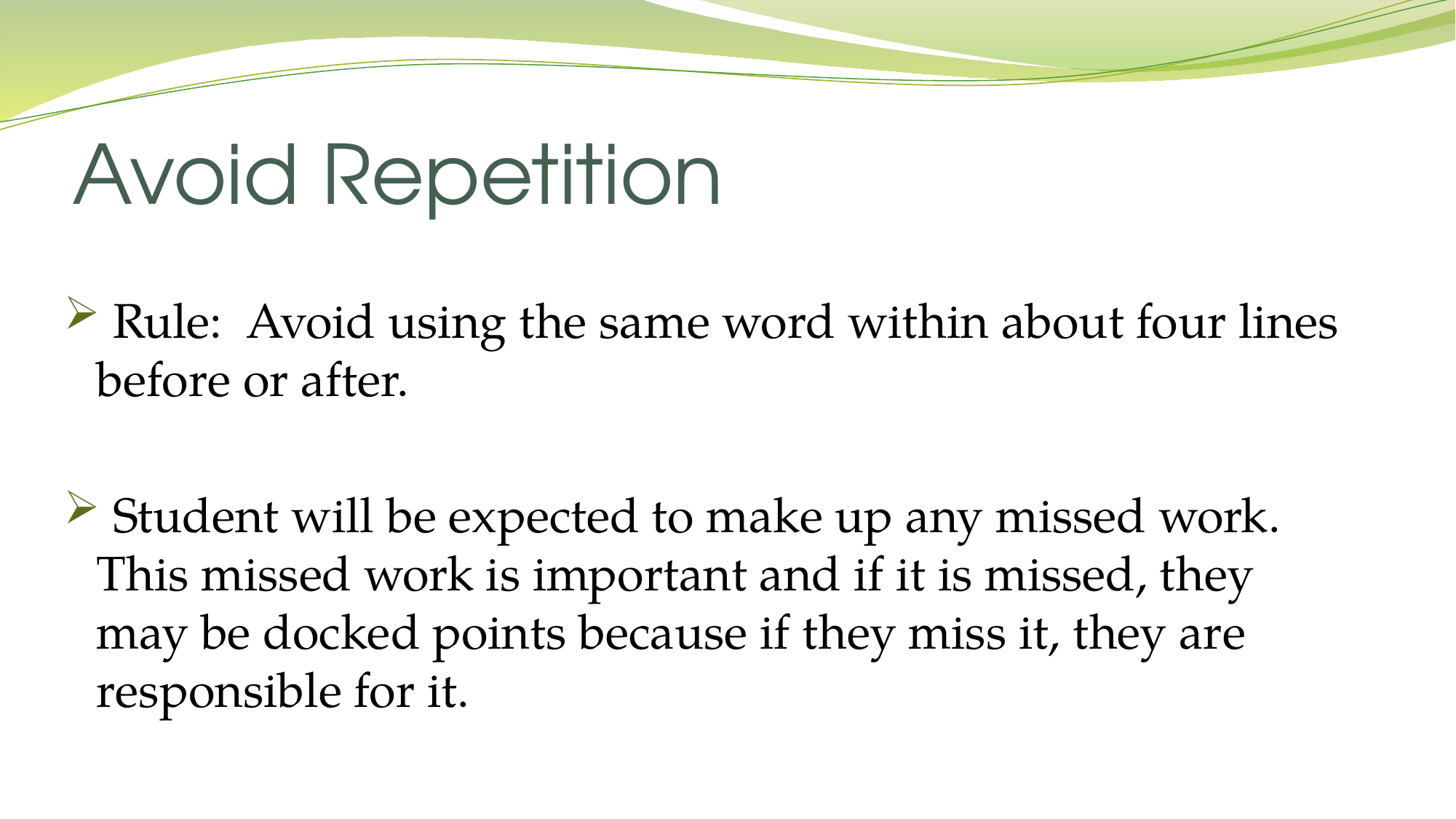

# Avoid Repetition
 Rule:  Avoid using the same word within about four lines before or after.

 Student will be expected to make up any missed work.  This missed work is important and if it is missed, they may be docked points because if they miss it, they are responsible for it.